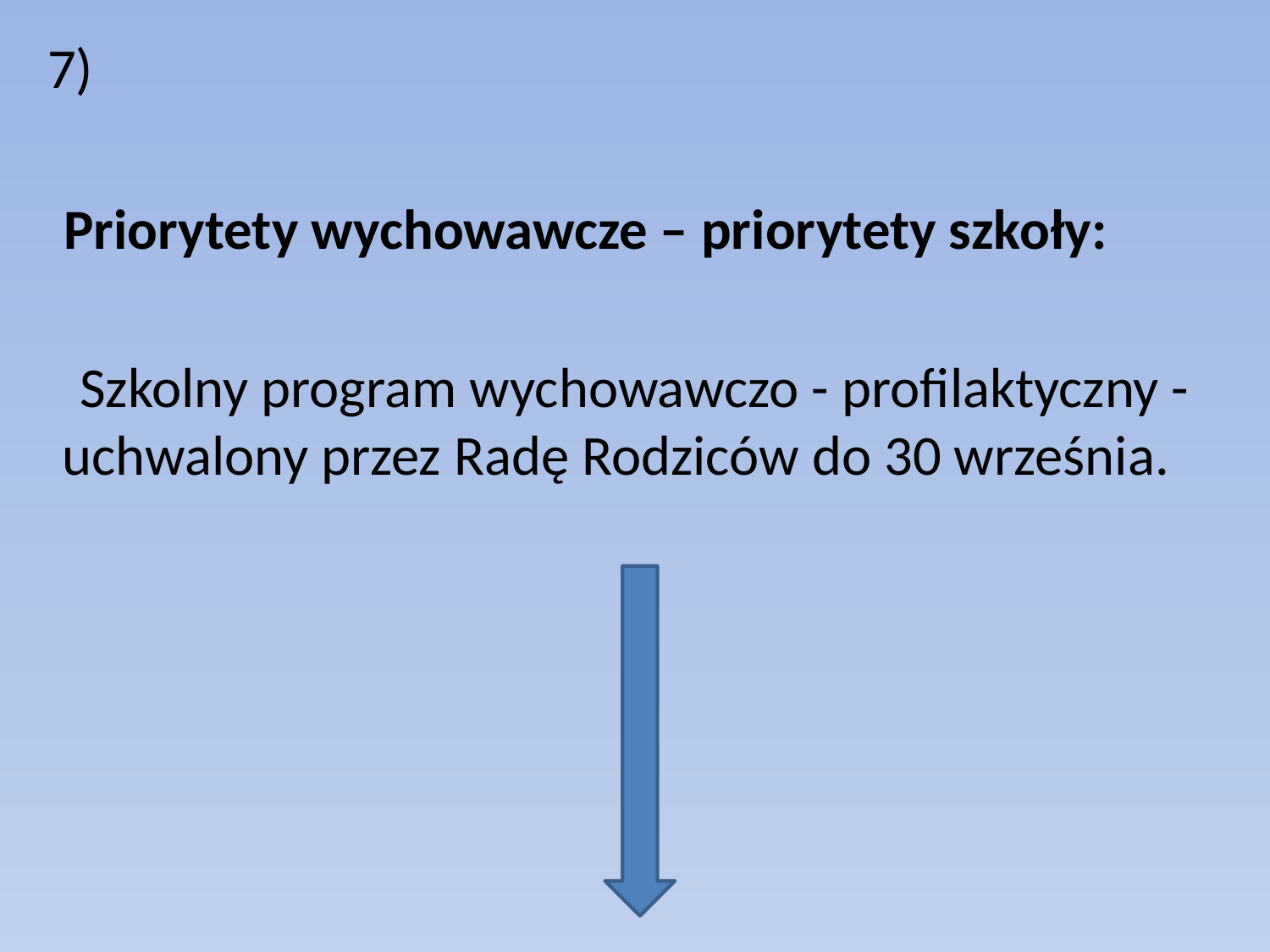

7)
    Priorytety wychowawcze – priorytety szkoły:

Szkolny program wychowawczo - profilaktyczny - uchwalony przez Radę Rodziców do 30 września.